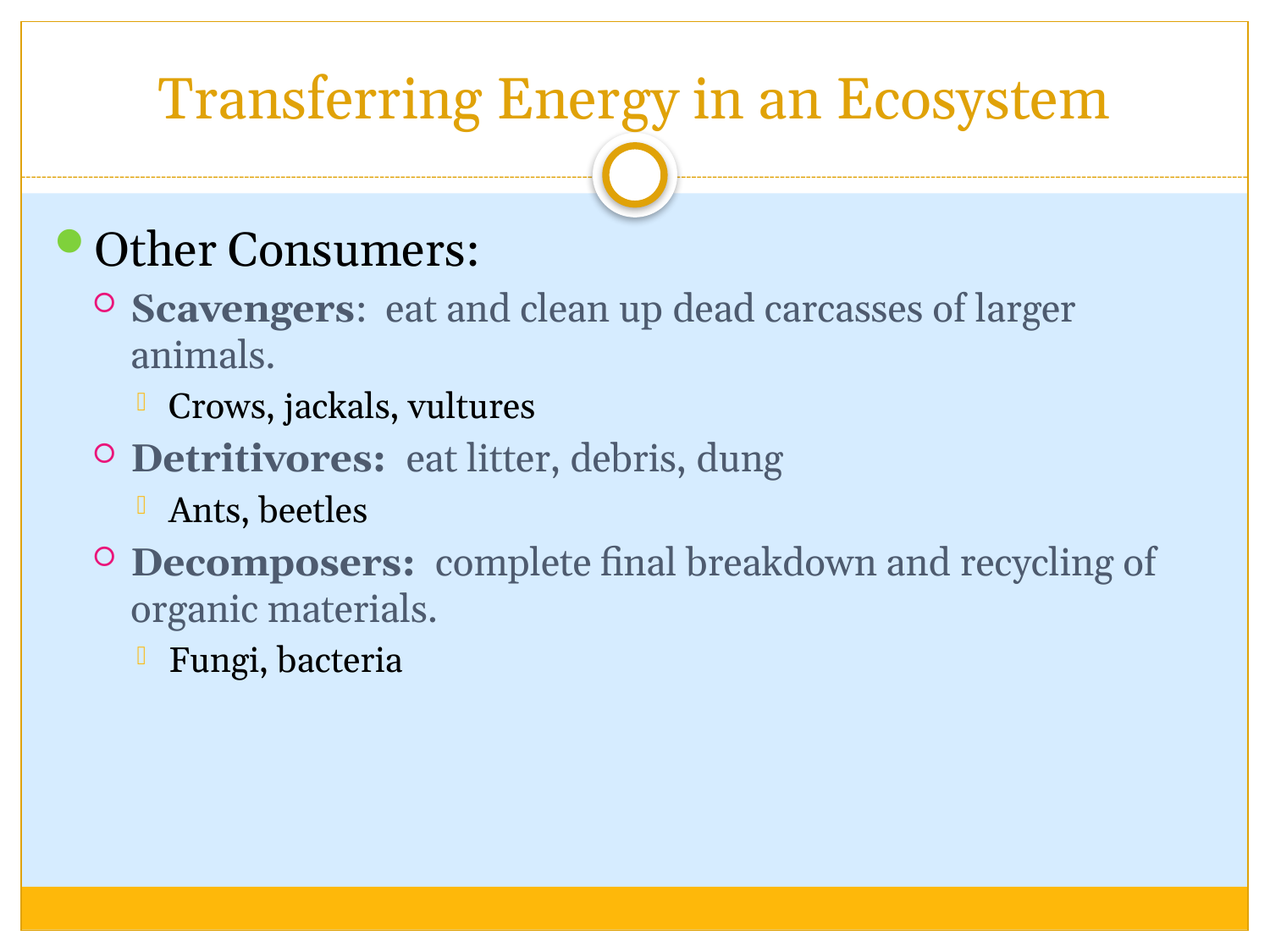

# Transferring Energy in an Ecosystem
Other Consumers:
Scavengers:  eat and clean up dead carcasses of larger animals.
Crows, jackals, vultures
Detritivores:  eat litter, debris, dung
Ants, beetles
Decomposers:  complete final breakdown and recycling of organic materials.
Fungi, bacteria